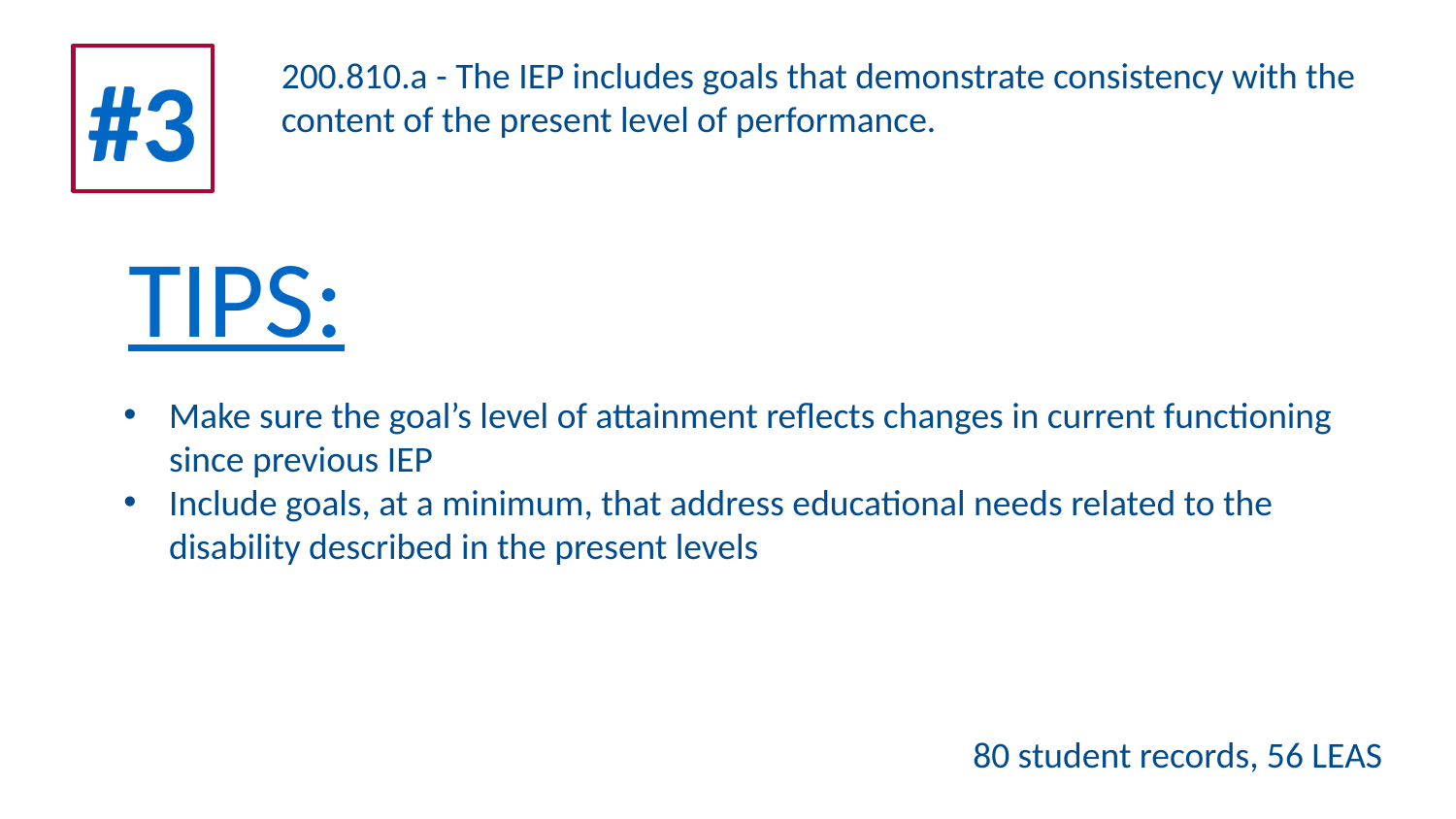

5
#3
200.810.a - The IEP includes goals that demonstrate consistency with the content of the present level of performance.

TIPS:
Make sure the goal’s level of attainment reflects changes in current functioning since previous IEP
Include goals, at a minimum, that address educational needs related to the disability described in the present levels
80 student records, 56 LEAS